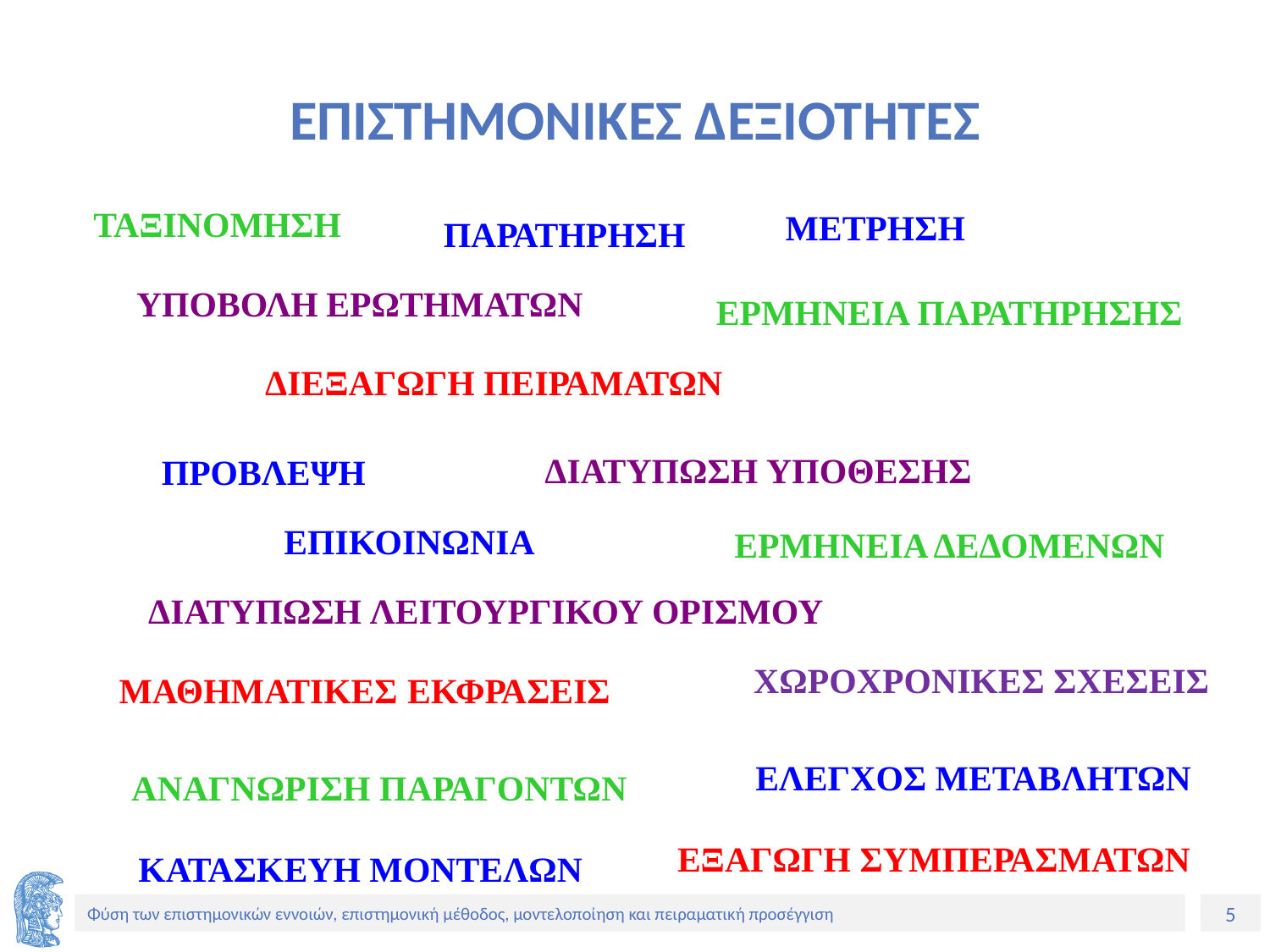

# ΕΠΙΣΤΗΜΟΝΙΚΕΣ ΔΕΞΙΟΤΗΤΕΣ
ΤΑΞΙΝΟΜΗΣΗ
ΜΕΤΡΗΣΗ
ΠΑΡΑΤΗΡΗΣΗ

ΥΠΟΒΟΛΗ ΕΡΩΤΗΜΑΤΩΝ
ΕΡΜΗΝΕΙΑ ΠΑΡΑΤΗΡΗΣΗΣ
ΔΙΕΞΑΓΩΓΗ ΠΕΙΡΑΜΑΤΩΝ
ΔΙΑΤΥΠΩΣΗ ΥΠΟΘΕΣΗΣ
ΠΡΟΒΛΕΨΗ
ΕΠΙΚΟΙΝΩΝΙΑ
ΕΡΜΗΝΕΙΑ ΔΕΔΟΜΕΝΩΝ
ΔΙΑΤΥΠΩΣΗ ΛΕΙΤΟΥΡΓΙΚΟΥ ΟΡΙΣΜΟΥ
ΧΩΡΟΧΡΟΝΙΚΕΣ ΣΧΕΣΕΙΣ
ΜΑΘΗΜΑΤΙΚΕΣ ΕΚΦΡΑΣΕΙΣ
ΕΛΕΓΧΟΣ ΜΕΤΑΒΛΗΤΩΝ
ΑΝΑΓΝΩΡΙΣΗ ΠΑΡΑΓΟΝΤΩΝ
ΕΞΑΓΩΓΗ ΣΥΜΠΕΡΑΣΜΑΤΩΝ
ΚΑΤΑΣΚΕΥΗ ΜΟΝΤΕΛΩΝ